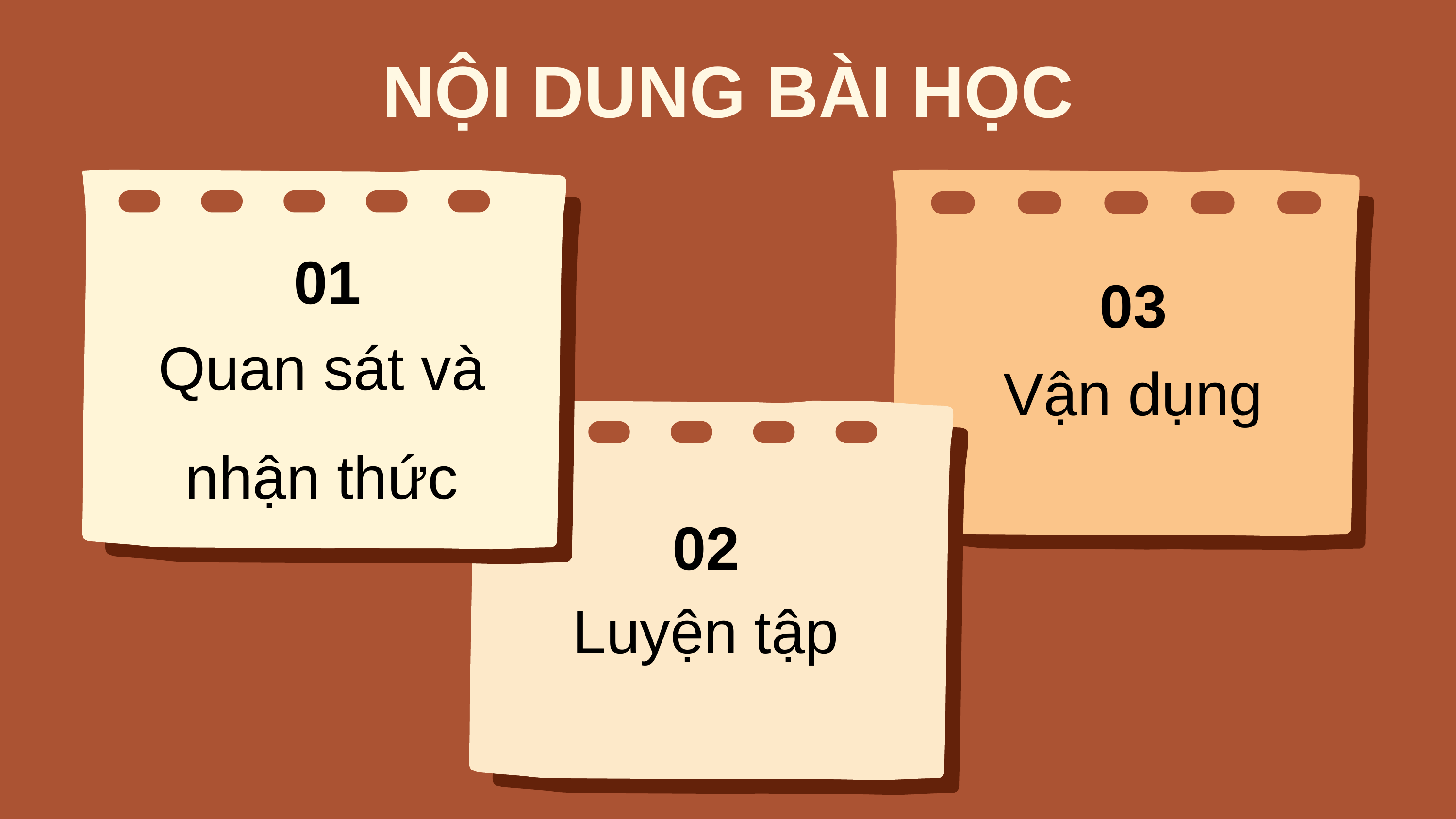

NỘI DUNG BÀI HỌC

01
Quan sát và
nhận thức

03
Vận dụng

02
Luyện tập